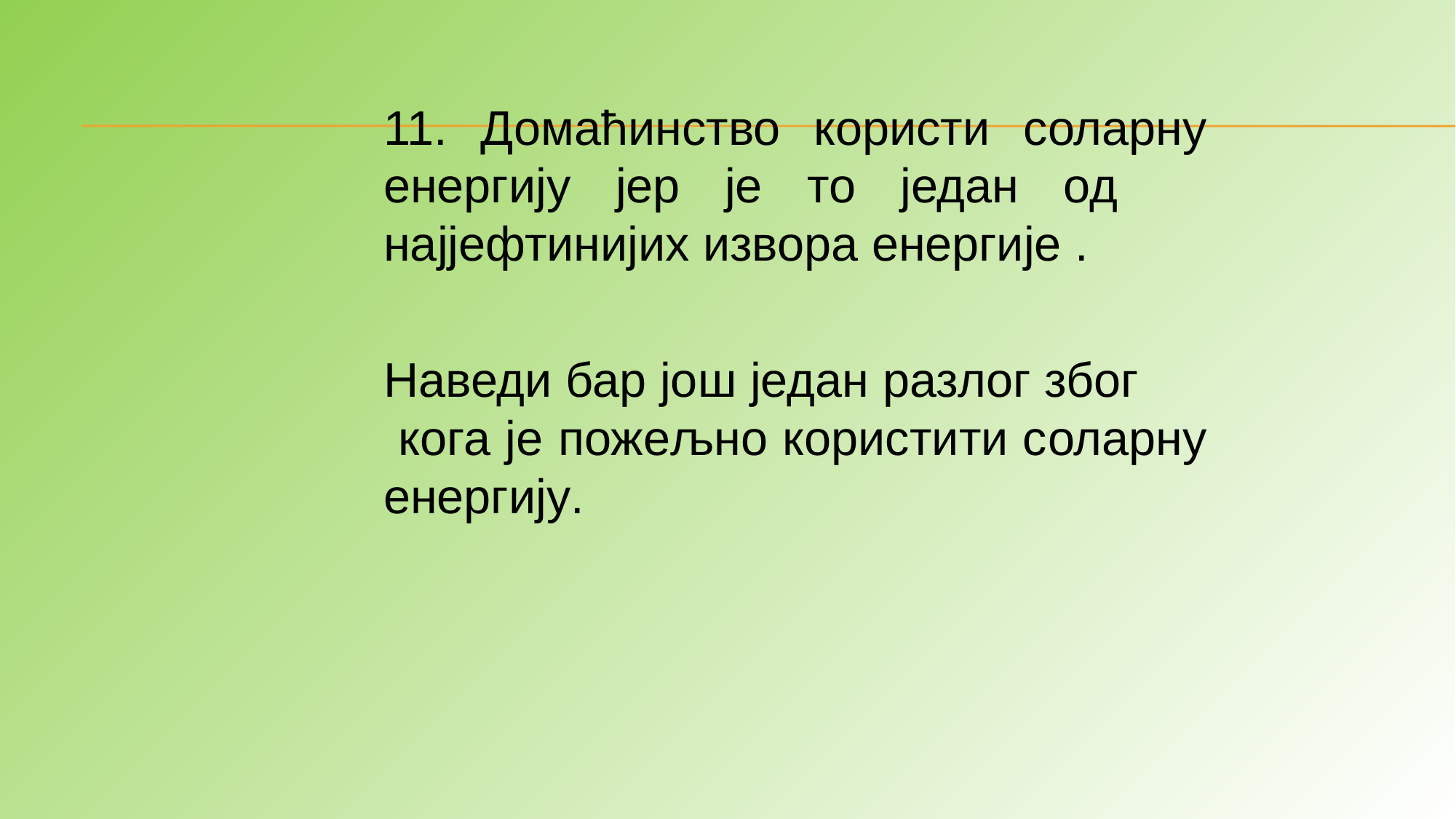

11. Домаћинство користи соларну енергију јер је то један од   најјефтинијих извора енергије .

Наведи бар још један разлог због       кога је пожељно користити соларну енергију.